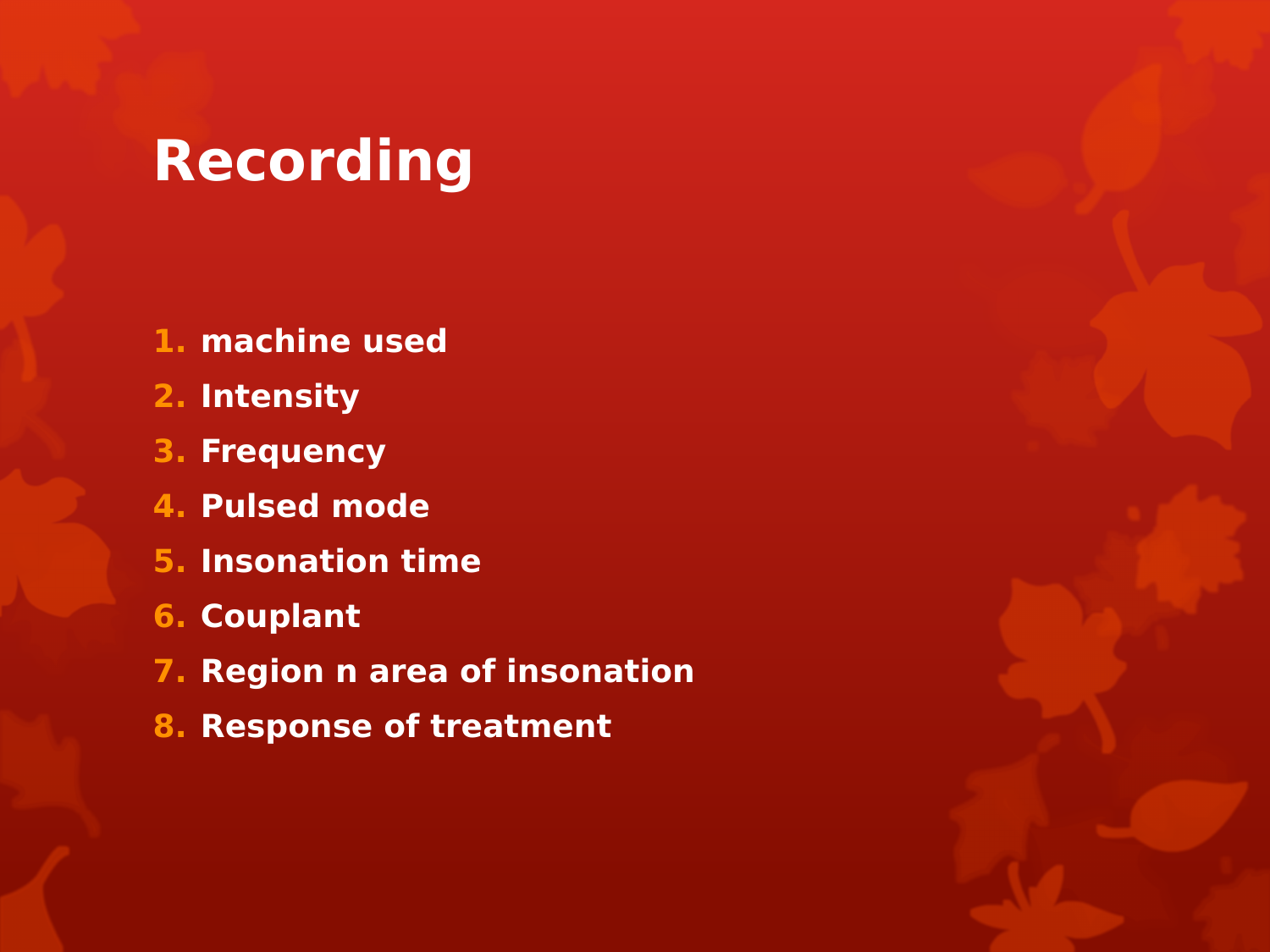

# Recording
machine used
Intensity
Frequency
Pulsed mode
Insonation time
Couplant
Region n area of insonation
Response of treatment